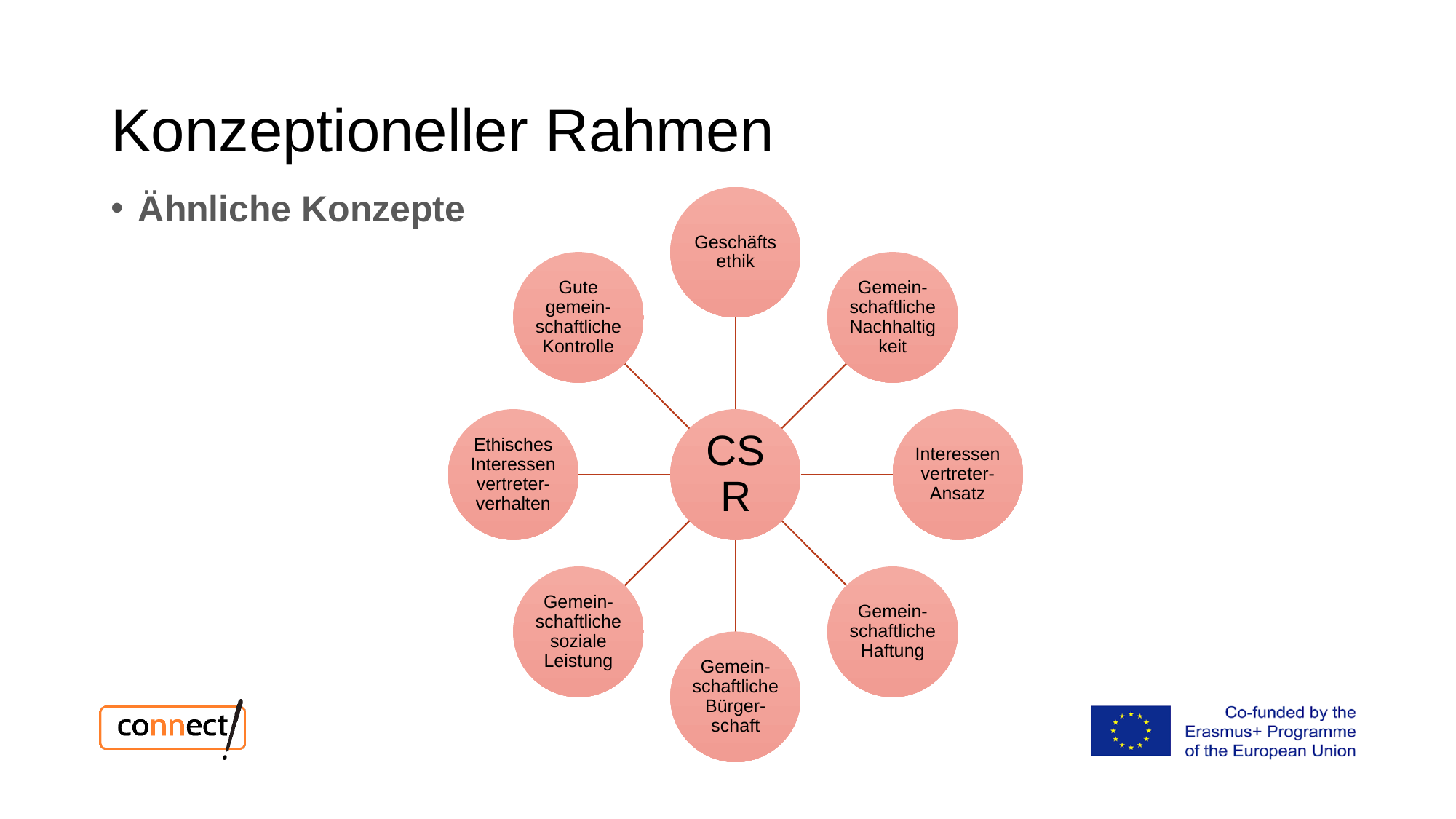

# Konzeptioneller Rahmen
Ähnliche Konzepte
CSR

Geschäftsethik

Gemein-schaftliche Nachhaltigkeit

Interessenvertreter-Ansatz

Gemein-schaftliche Haftung

Gemein-schaftliche Bürger-schaft

Gemein-schaftliche soziale Leistung

Ethisches Interessenvertreter-verhalten

Gute gemein-schaftliche Kontrolle